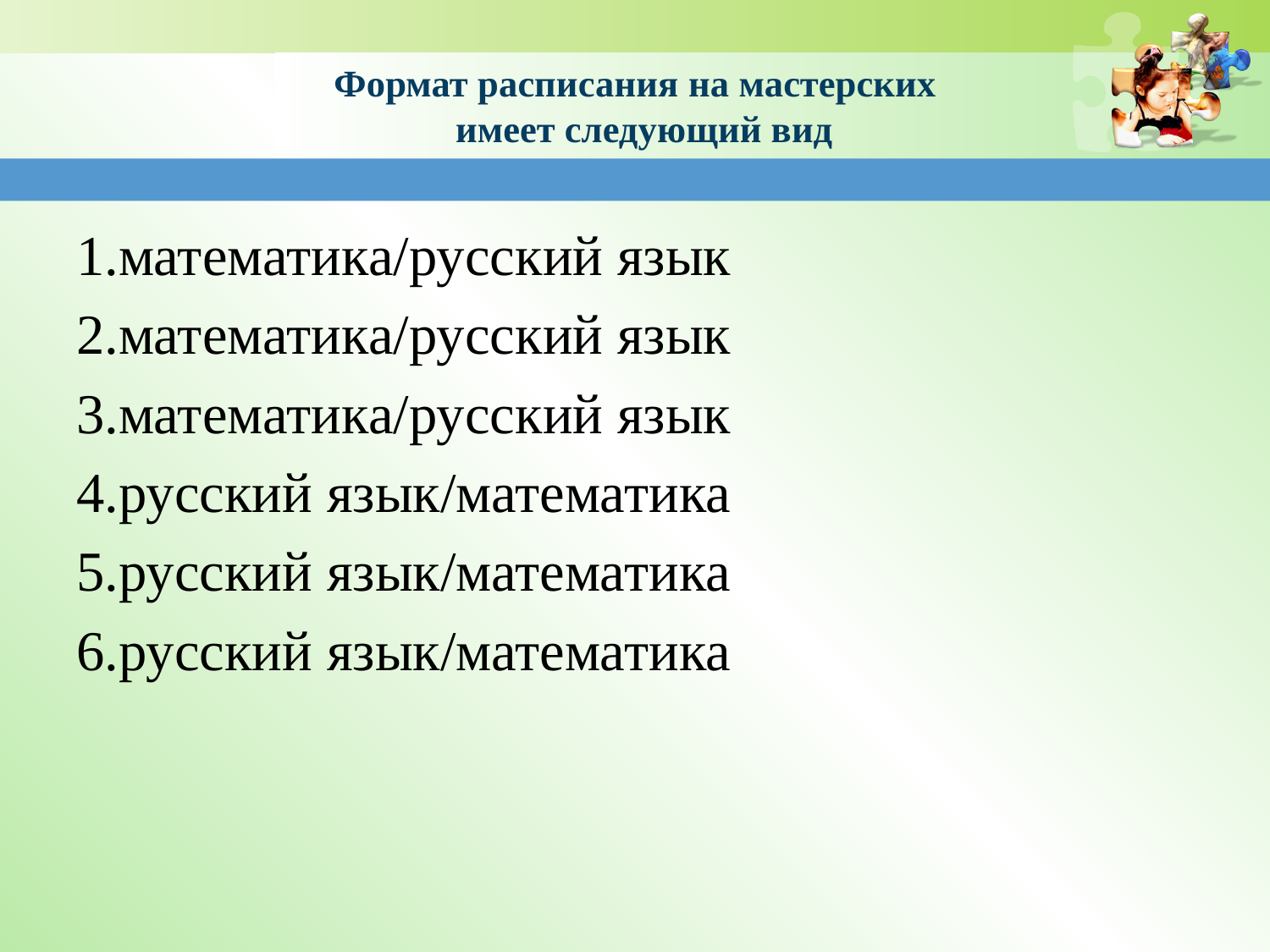

# Формат расписания на мастерских имеет следующий вид
1.математика/русский язык
2.математика/русский язык
3.математика/русский язык
4.русский язык/математика
5.русский язык/математика
6.русский язык/математика